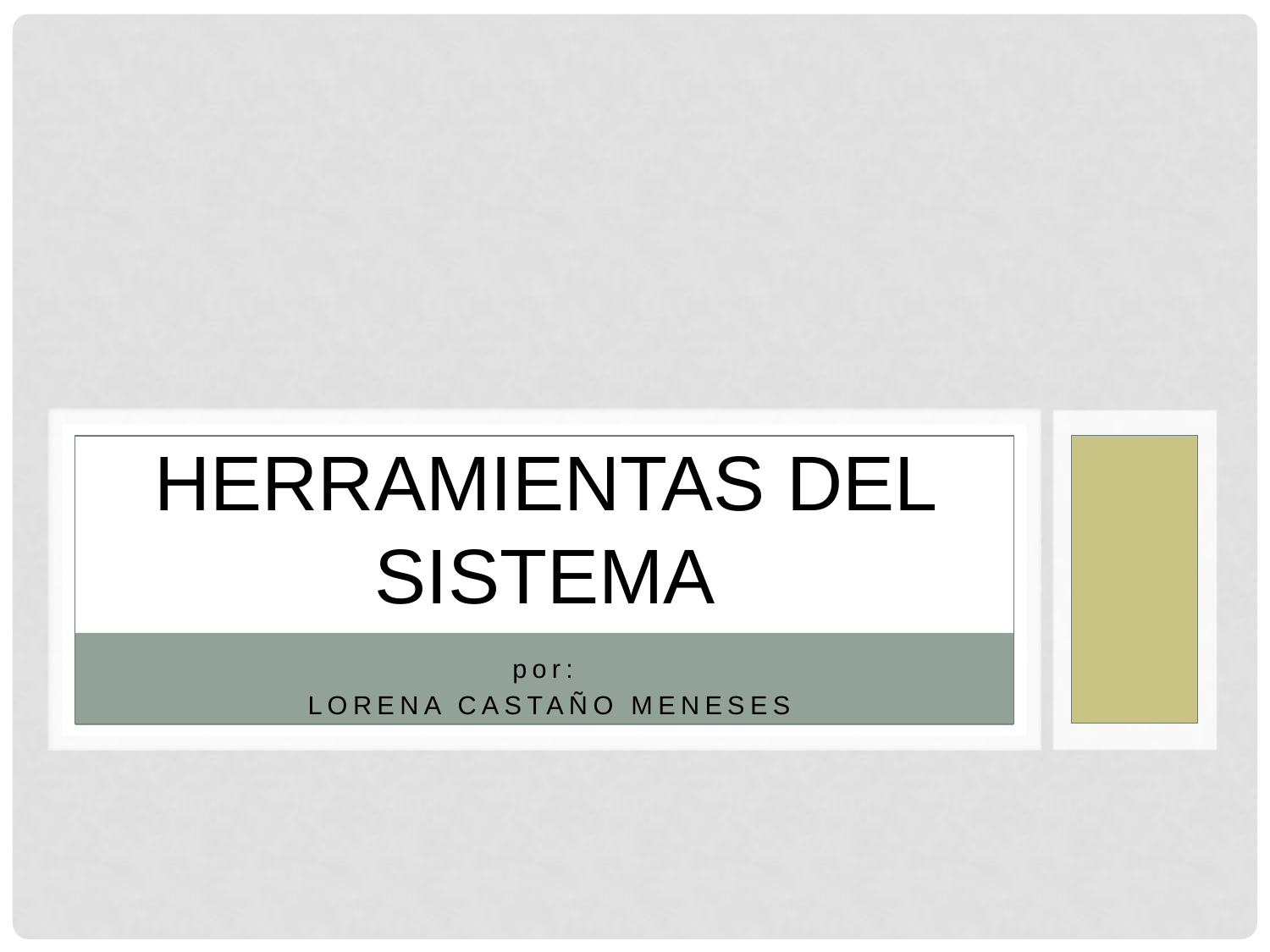

# HERRAMIENTAS DEL SISTEMA
por:
 LORENA CASTAÑO MENESES